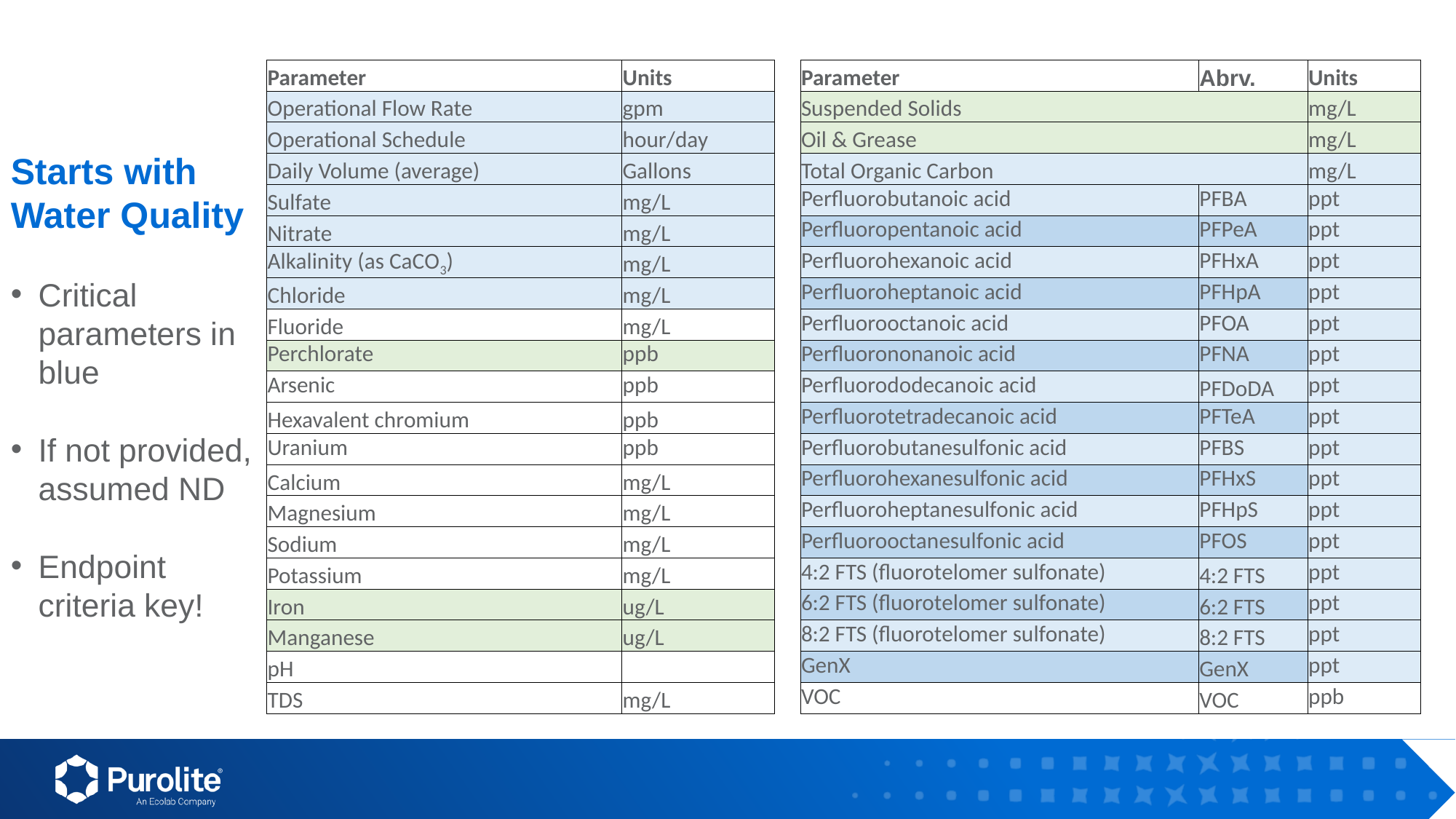

| Parameter | Units |
| --- | --- |
| Operational Flow Rate | gpm |
| Operational Schedule | hour/day |
| Daily Volume (average) | Gallons |
| Sulfate | mg/L |
| Nitrate | mg/L |
| Alkalinity (as CaCO3) | mg/L |
| Chloride | mg/L |
| Fluoride | mg/L |
| Perchlorate | ppb |
| Arsenic | ppb |
| Hexavalent chromium | ppb |
| Uranium | ppb |
| Calcium | mg/L |
| Magnesium | mg/L |
| Sodium | mg/L |
| Potassium | mg/L |
| Iron | ug/L |
| Manganese | ug/L |
| pH |  |
| TDS | mg/L |
| Parameter | Abrv. | Units |
| --- | --- | --- |
| Suspended Solids |  | mg/L |
| Oil & Grease |  | mg/L |
| Total Organic Carbon |  | mg/L |
| Perfluorobutanoic acid | PFBA | ppt |
| Perfluoropentanoic acid | PFPeA | ppt |
| Perfluorohexanoic acid | PFHxA | ppt |
| Perfluoroheptanoic acid | PFHpA | ppt |
| Perfluorooctanoic acid | PFOA | ppt |
| Perfluorononanoic acid | PFNA | ppt |
| Perfluorododecanoic acid | PFDoDA | ppt |
| Perfluorotetradecanoic acid | PFTeA | ppt |
| Perfluorobutanesulfonic acid | PFBS | ppt |
| Perfluorohexanesulfonic acid | PFHxS | ppt |
| Perfluoroheptanesulfonic acid | PFHpS | ppt |
| Perfluorooctanesulfonic acid | PFOS | ppt |
| 4:2 FTS (fluorotelomer sulfonate) | 4:2 FTS | ppt |
| 6:2 FTS (fluorotelomer sulfonate) | 6:2 FTS | ppt |
| 8:2 FTS (fluorotelomer sulfonate) | 8:2 FTS | ppt |
| GenX | GenX | ppt |
| VOC | VOC | ppb |
Starts with Water Quality

Critical parameters in blue

If not provided, assumed ND

Endpoint criteria key!